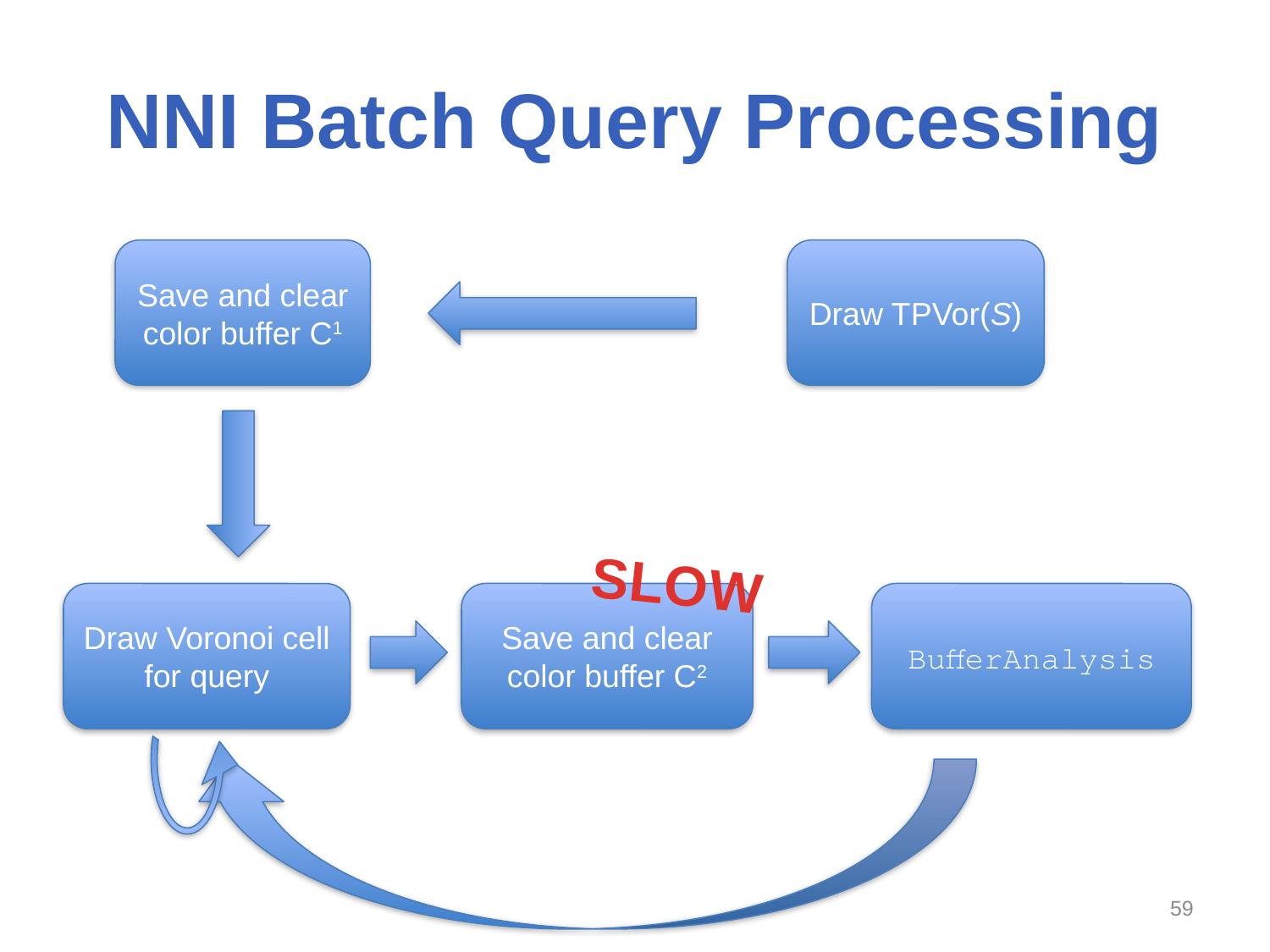

# NNI Batch Query Processing
Save and clear color buffer C1
Draw TPVor(S)

SLOW
Draw Voronoi cell for query
Save and clear color buffer C2
BufferAnalysis

59